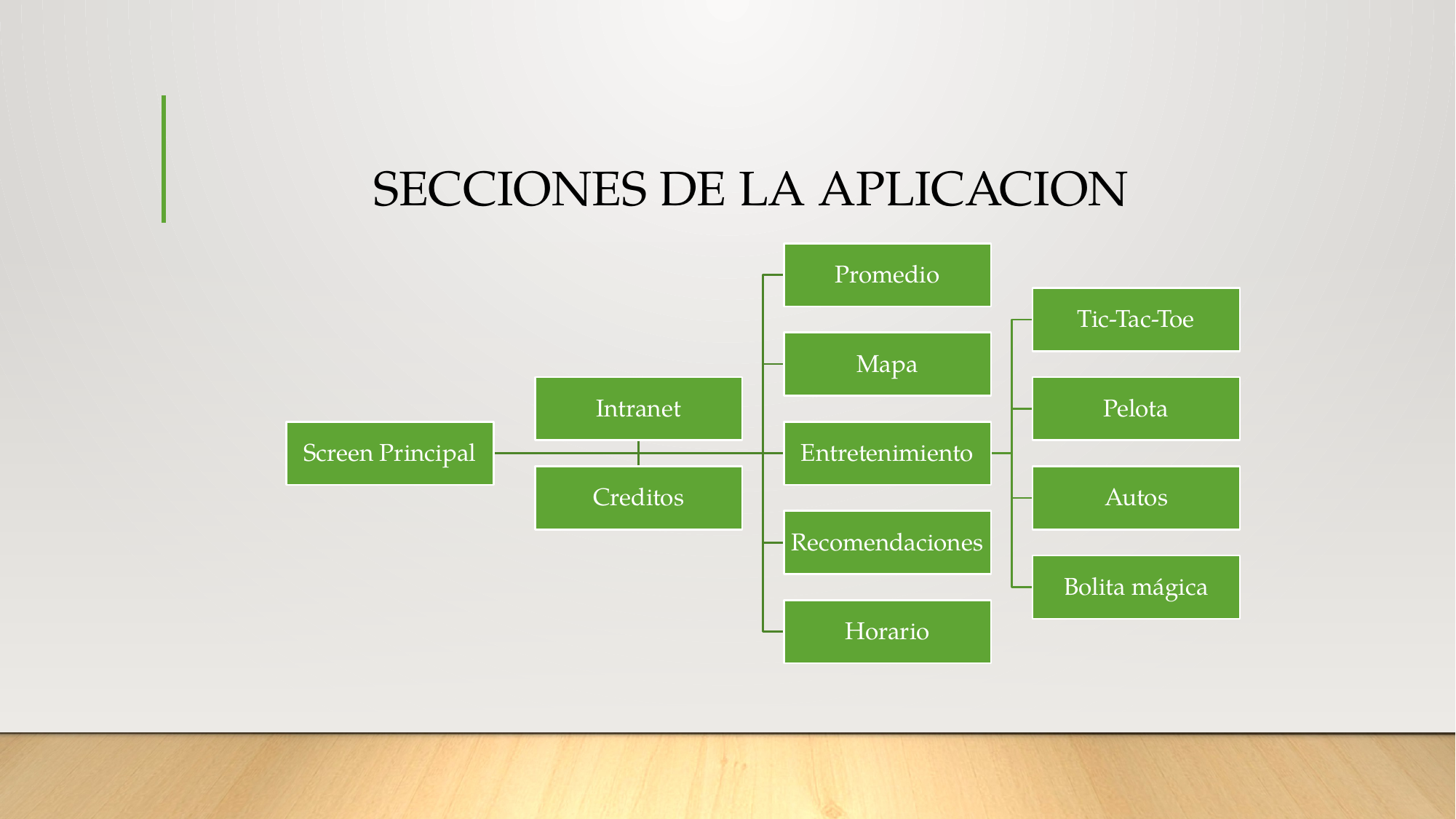

# SECCIONES DE LA APLICACION
Screen Principal
Promedio
Mapa
Entretenimiento
Tic-Tac-Toe
Pelota
Autos
Bolita mágica
Recomendaciones
Horario
Intranet
Creditos